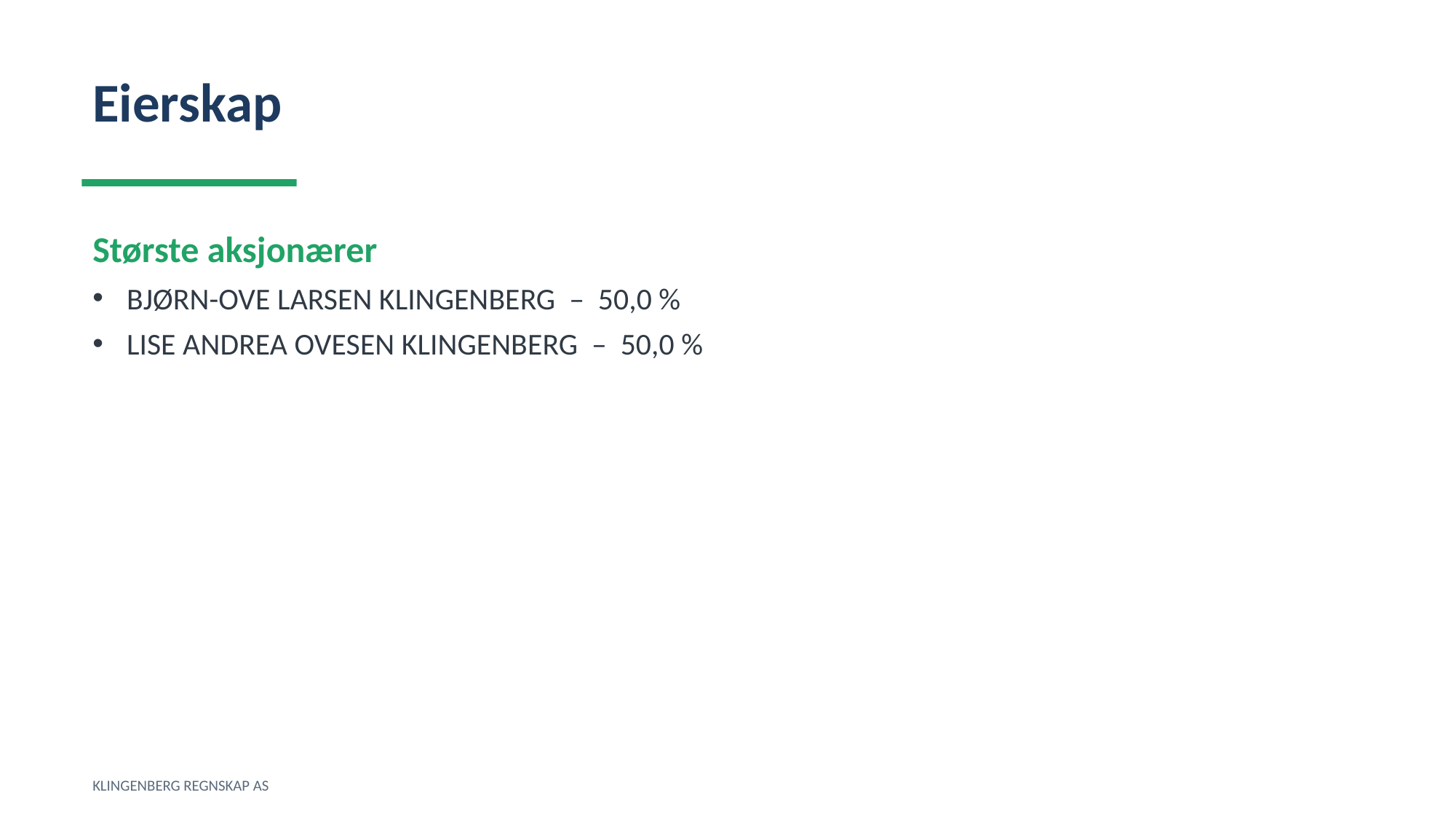

Eierskap

Største aksjonærer
BJØRN-OVE LARSEN KLINGENBERG  –  50,0 %
LISE ANDREA OVESEN KLINGENBERG  –  50,0 %
KLINGENBERG REGNSKAP AS